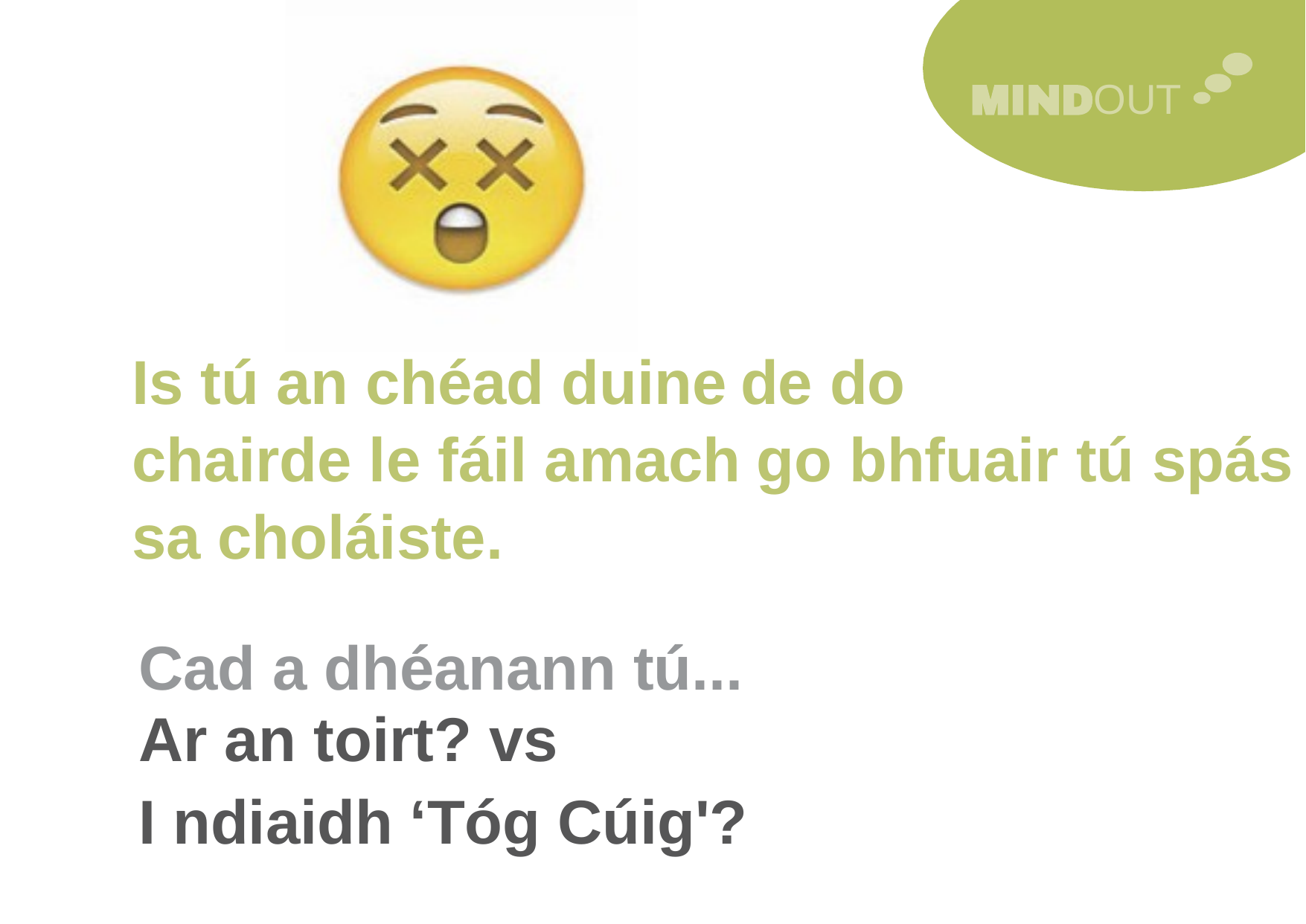

MINDOUT

Is tú an chéad duine
de do
chairde le fáil amach
sa choláiste.
go bhfuair tú spás
Cad a dhéanann tú...
Ar an toirt? vs
I ndiaidh ‘Tóg Cúig'?